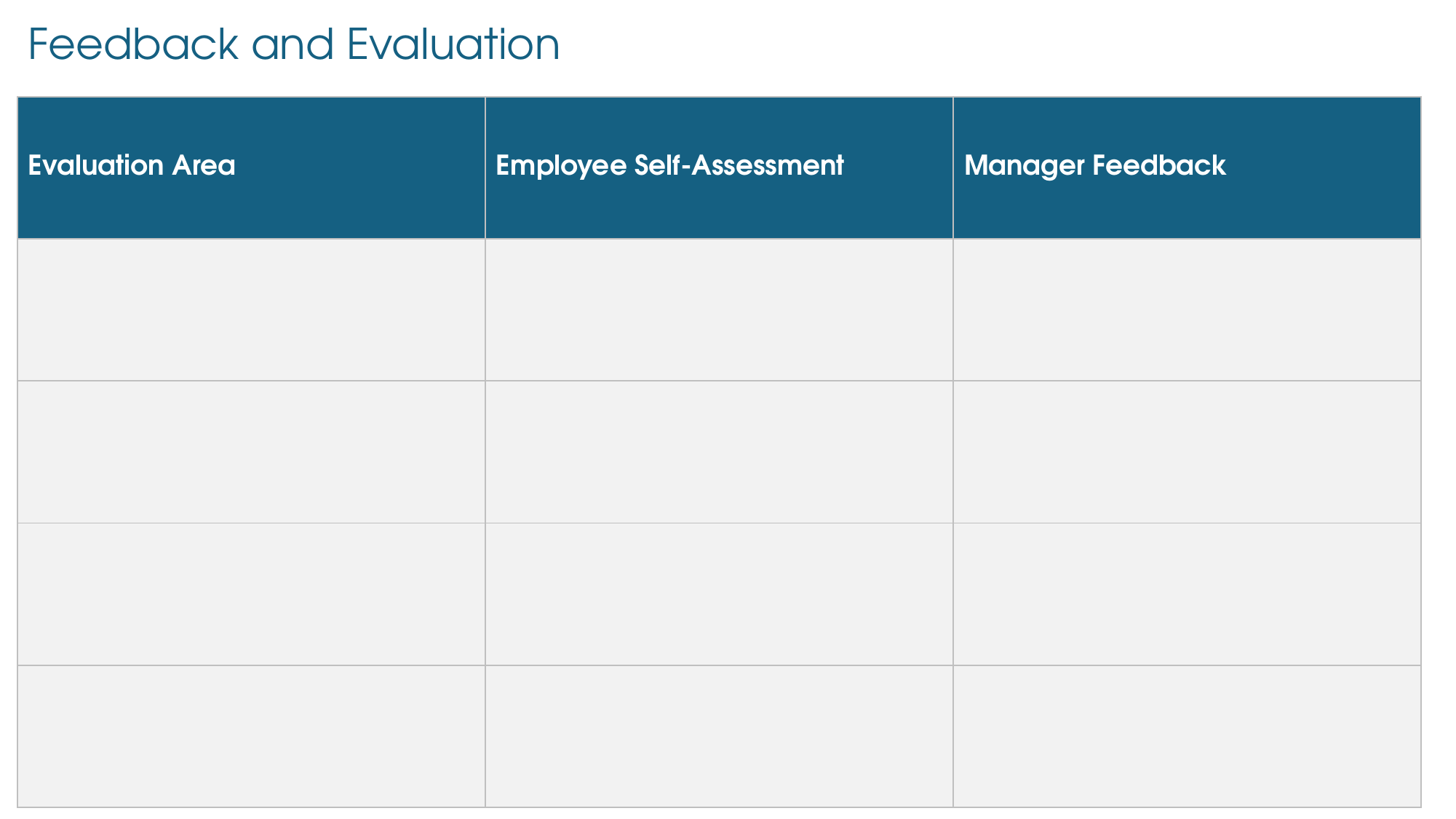

Feedback and Evaluation
| Evaluation Area | Employee Self-Assessment | Manager Feedback |
| --- | --- | --- |
|  |  |  |
|  |  |  |
|  |  |  |
|  |  |  |